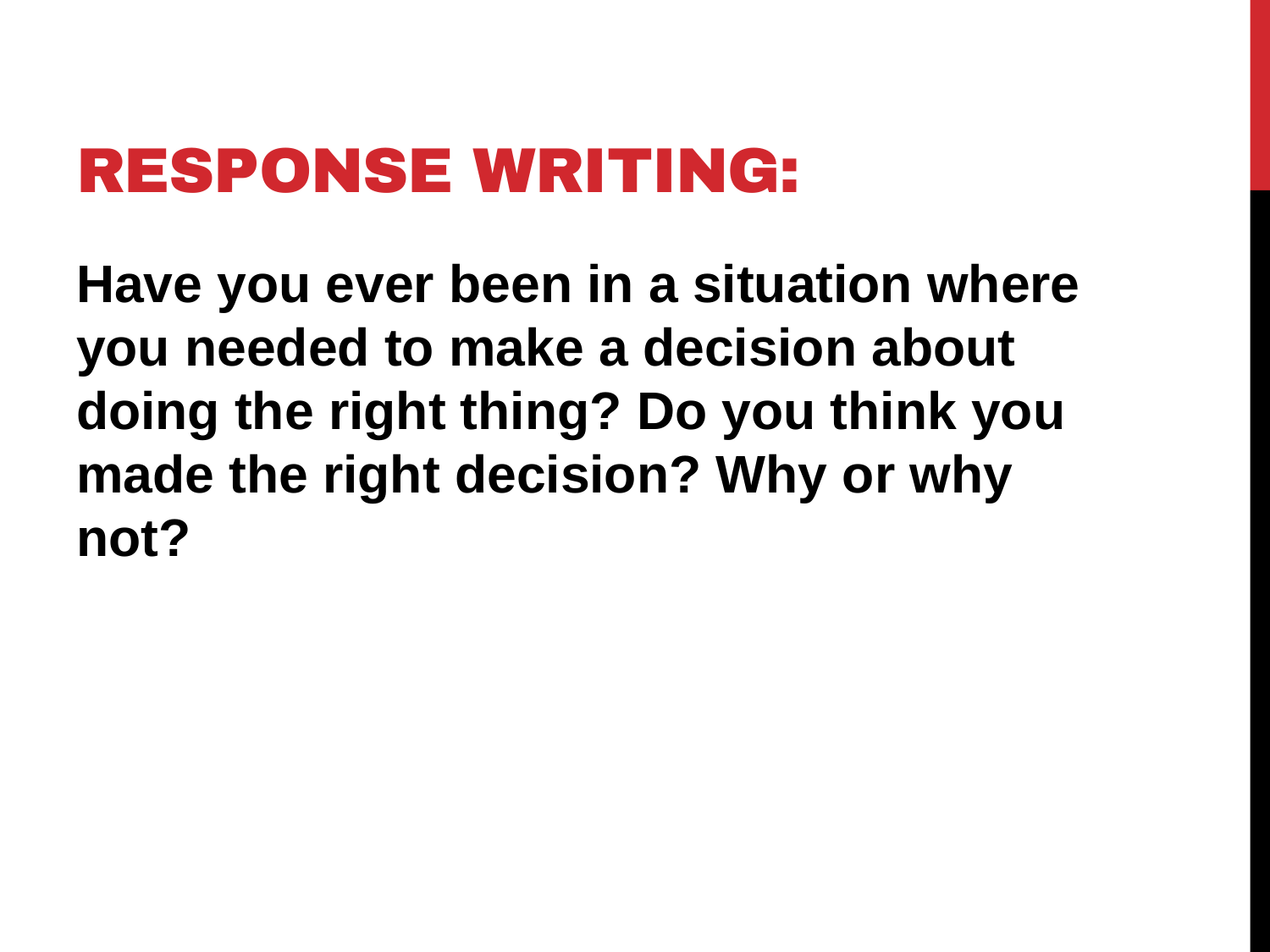

# Response Writing:
Have you ever been in a situation where you needed to make a decision about doing the right thing? Do you think you made the right decision? Why or why not?